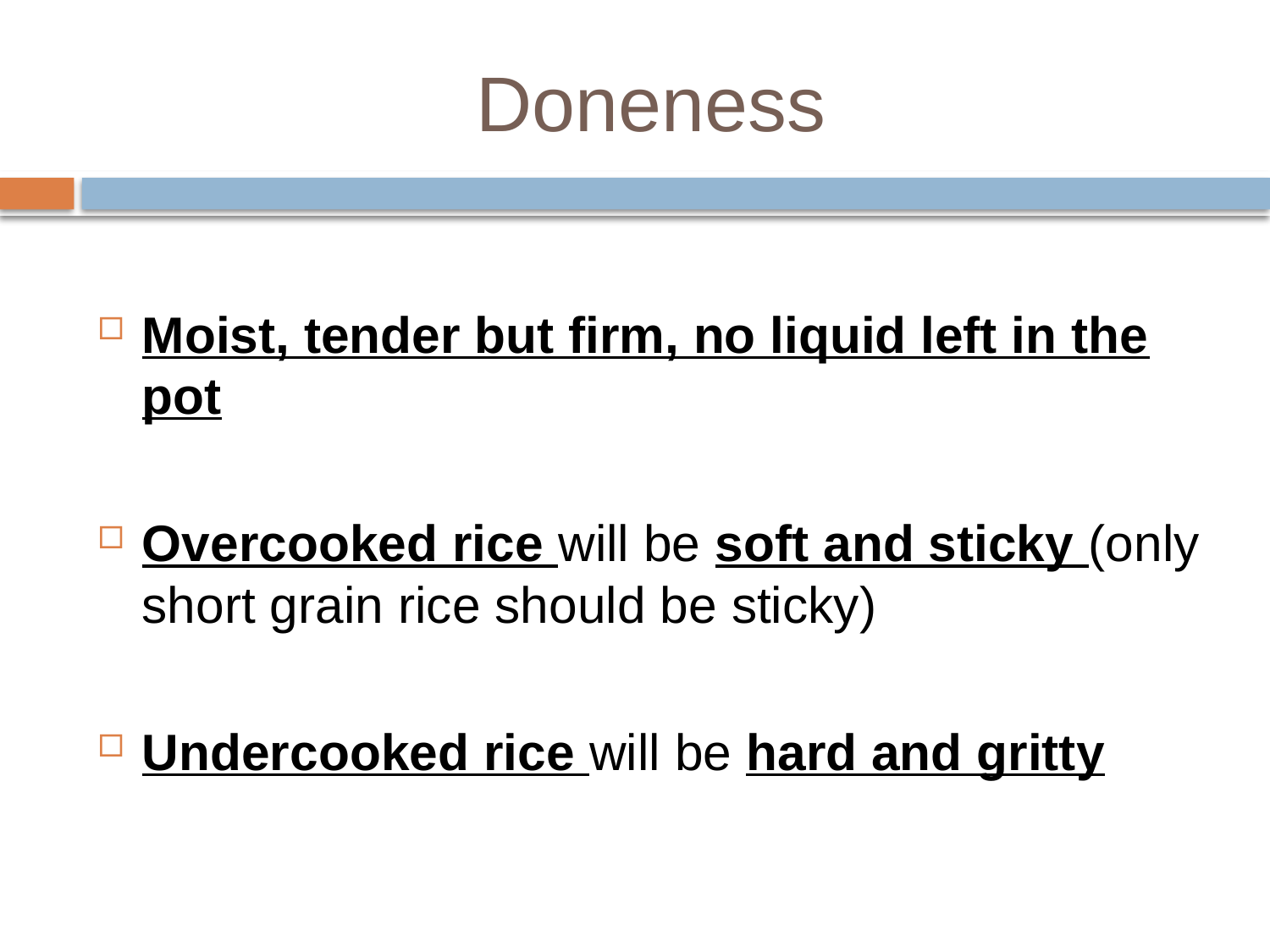

# Doneness

Moist, tender but firm, no liquid left in the pot

Overcooked rice will be soft and sticky (only short grain rice should be sticky)

Undercooked rice will be hard and gritty